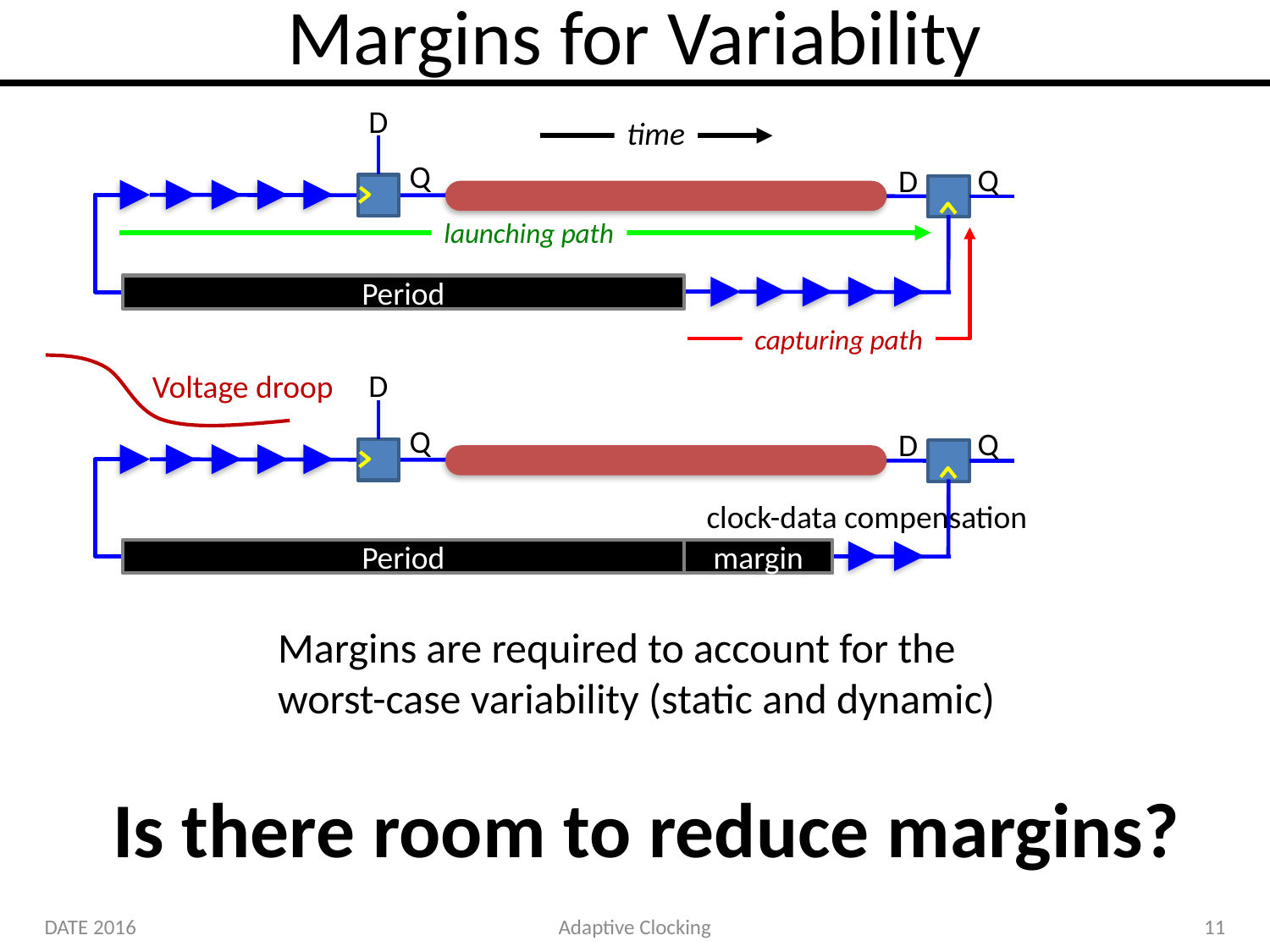

# Margins for Variability
D
Q
Q
D

Period

time
launching path
capturing path

Voltage droop
D
Q
Q
D

clock-data compensation
margin
Period

Margins are required to account for the
worst-case variability (static and dynamic)
Is there room to reduce margins?
DATE 2016
Adaptive Clocking
11